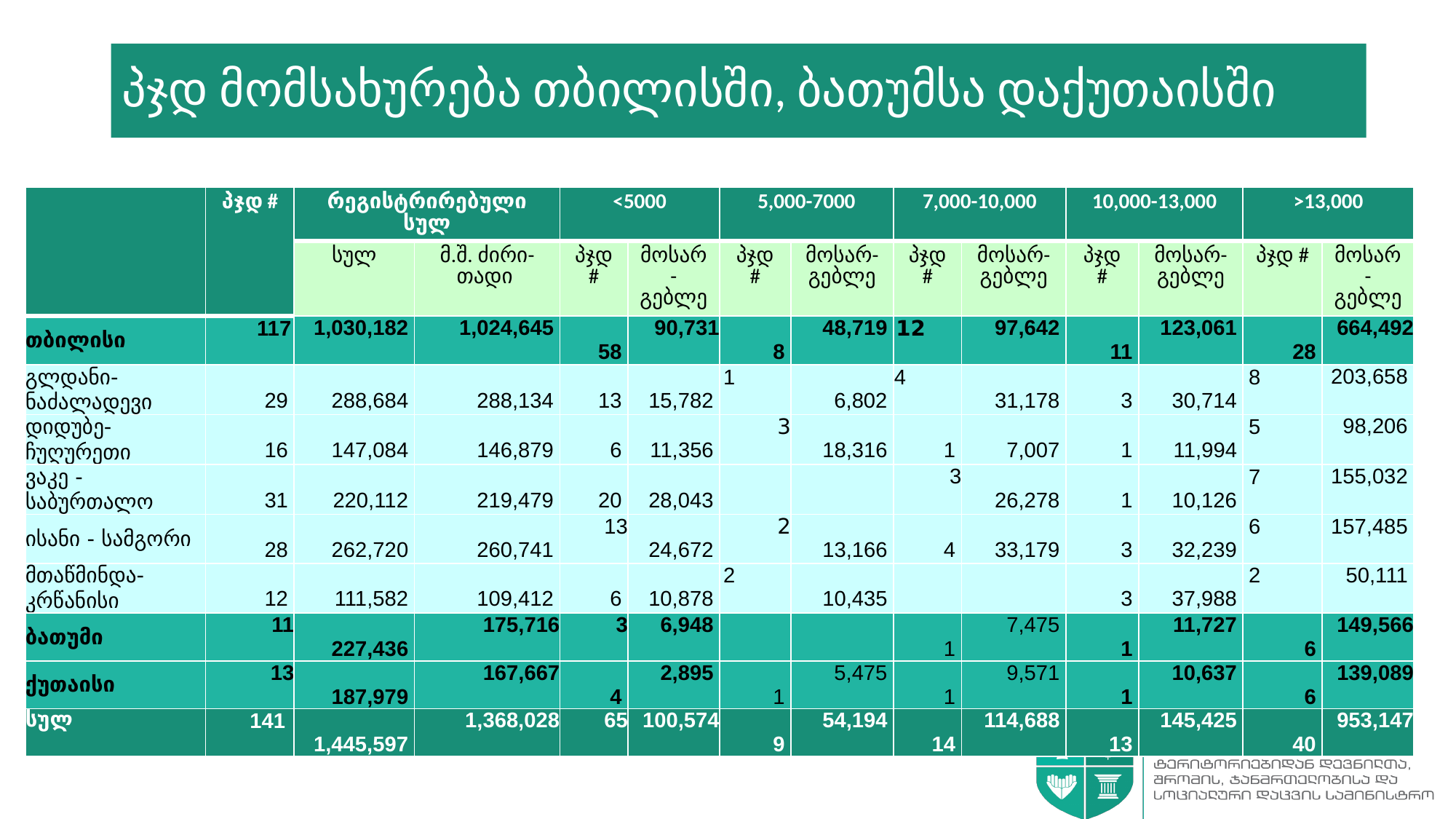

# პჯდ მომსახურება თბილისში, ბათუმსა დაქუთაისში
|  | პჯდ # | რეგისტრირებული სულ |  | <5000 |  | 5,000-7000 |  | 7,000-10,000 |  | 10,000-13,000 |  | >13,000 |  |
| --- | --- | --- | --- | --- | --- | --- | --- | --- | --- | --- | --- | --- | --- |
|  |  | სულ | მ.შ. ძირი-თადი | პჯდ # | მოსარ-გებლე | პჯდ # | მოსარ-გებლე | პჯდ # | მოსარ-გებლე | პჯდ # | მოსარ-გებლე | პჯდ # | მოსარ-გებლე |
| თბილისი | 117 | 1,030,182 | 1,024,645 | 58 | 90,731 | 8 | 48,719 | 12 | 97,642 | 11 | 123,061 | 28 | 664,492 |
| გლდანი-ნაძალადევი | 29 | 288,684 | 288,134 | 13 | 15,782 | 1 | 6,802 | 4 | 31,178 | 3 | 30,714 | 8 | 203,658 |
| დიდუბე-ჩუღურეთი | 16 | 147,084 | 146,879 | 6 | 11,356 | 3 | 18,316 | 1 | 7,007 | 1 | 11,994 | 5 | 98,206 |
| ვაკე - საბურთალო | 31 | 220,112 | 219,479 | 20 | 28,043 |  |  | 3 | 26,278 | 1 | 10,126 | 7 | 155,032 |
| ისანი - სამგორი | 28 | 262,720 | 260,741 | 13 | 24,672 | 2 | 13,166 | 4 | 33,179 | 3 | 32,239 | 6 | 157,485 |
| მთაწმინდა-კრწანისი | 12 | 111,582 | 109,412 | 6 | 10,878 | 2 | 10,435 |  |  | 3 | 37,988 | 2 | 50,111 |
| ბათუმი | 11 | 227,436 | 175,716 | 3 | 6,948 |  |  | 1 | 7,475 | 1 | 11,727 | 6 | 149,566 |
| ქუთაისი | 13 | 187,979 | 167,667 | 4 | 2,895 | 1 | 5,475 | 1 | 9,571 | 1 | 10,637 | 6 | 139,089 |
| სულ | 141 | 1,445,597 | 1,368,028 | 65 | 100,574 | 9 | 54,194 | 14 | 114,688 | 13 | 145,425 | 40 | 953,147 |